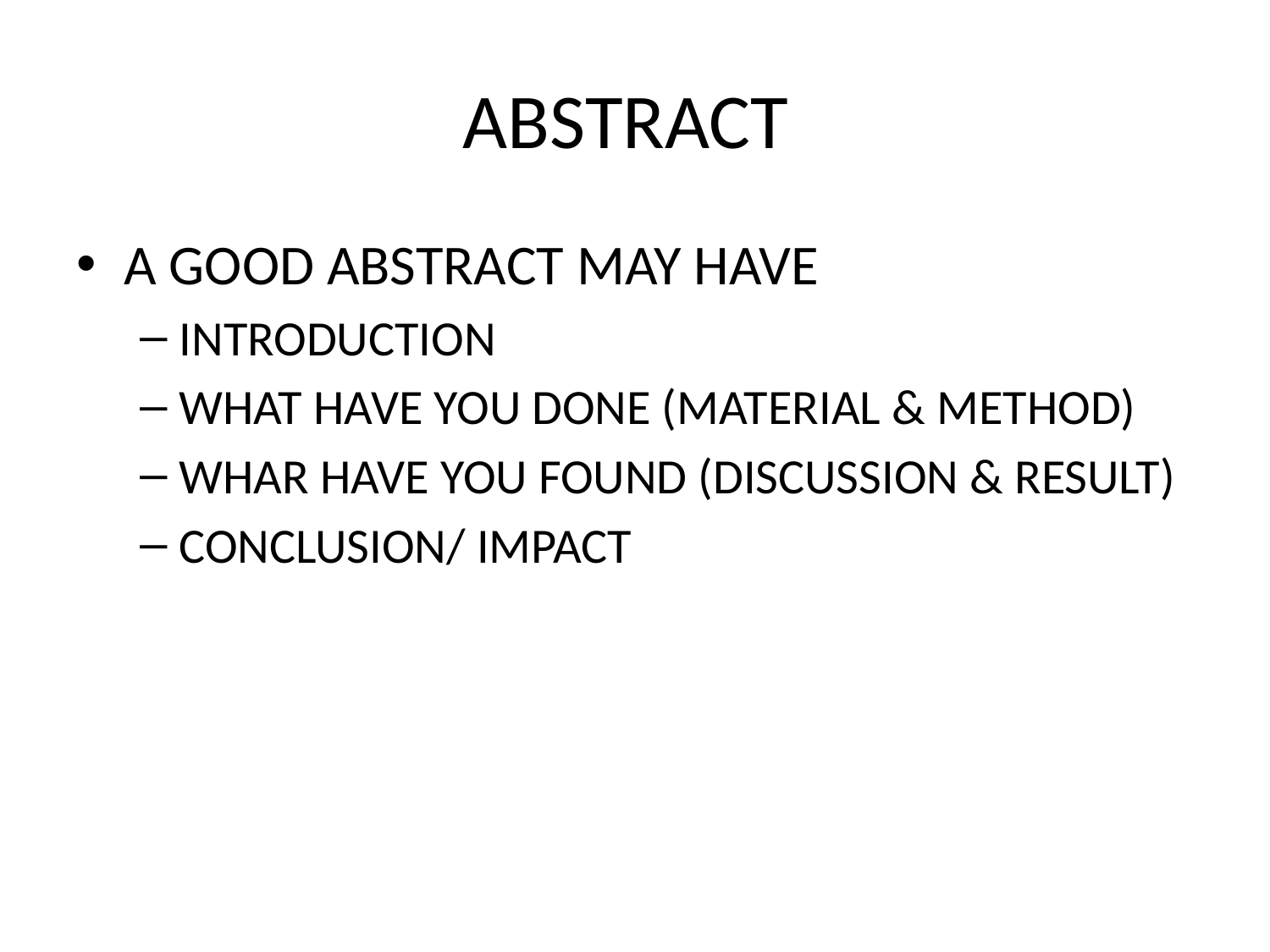

# ABSTRACT
A GOOD ABSTRACT MAY HAVE
INTRODUCTION
WHAT HAVE YOU DONE (MATERIAL & METHOD)
WHAR HAVE YOU FOUND (DISCUSSION & RESULT)
CONCLUSION/ IMPACT